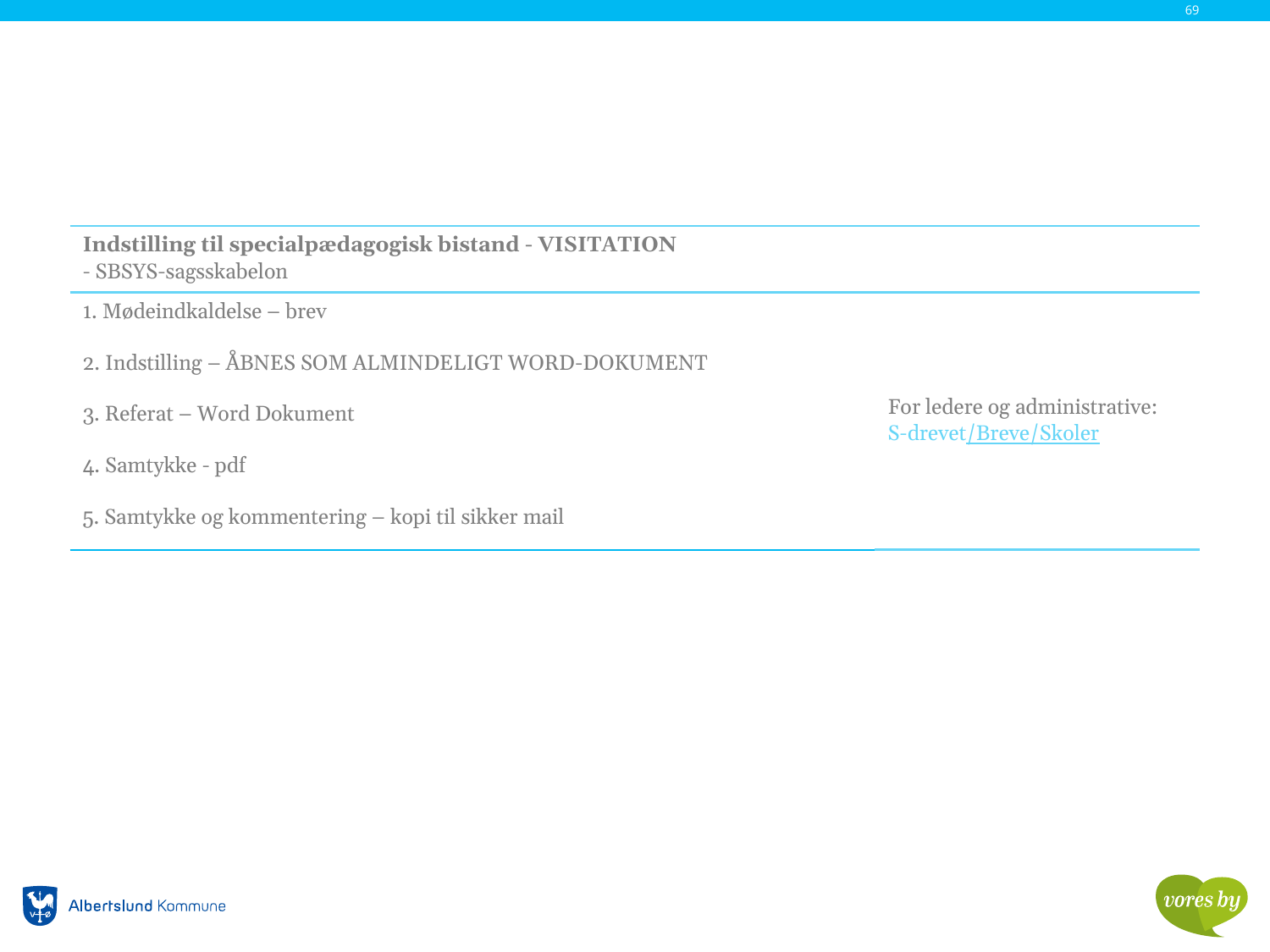

69
| Indstilling til specialpædagogisk bistand - VISITATION - SBSYS-sagsskabelon |  |
| --- | --- |
| 1. Mødeindkaldelse – brev | For ledere og administrative: S-drevet/Breve/Skoler |
| 2. Indstilling – ÅBNES SOM ALMINDELIGT WORD-DOKUMENT |  |
| 3. Referat – Word Dokument |  |
| 4. Samtykke - pdf |  |
| 5. Samtykke og kommentering – kopi til sikker mail |  |